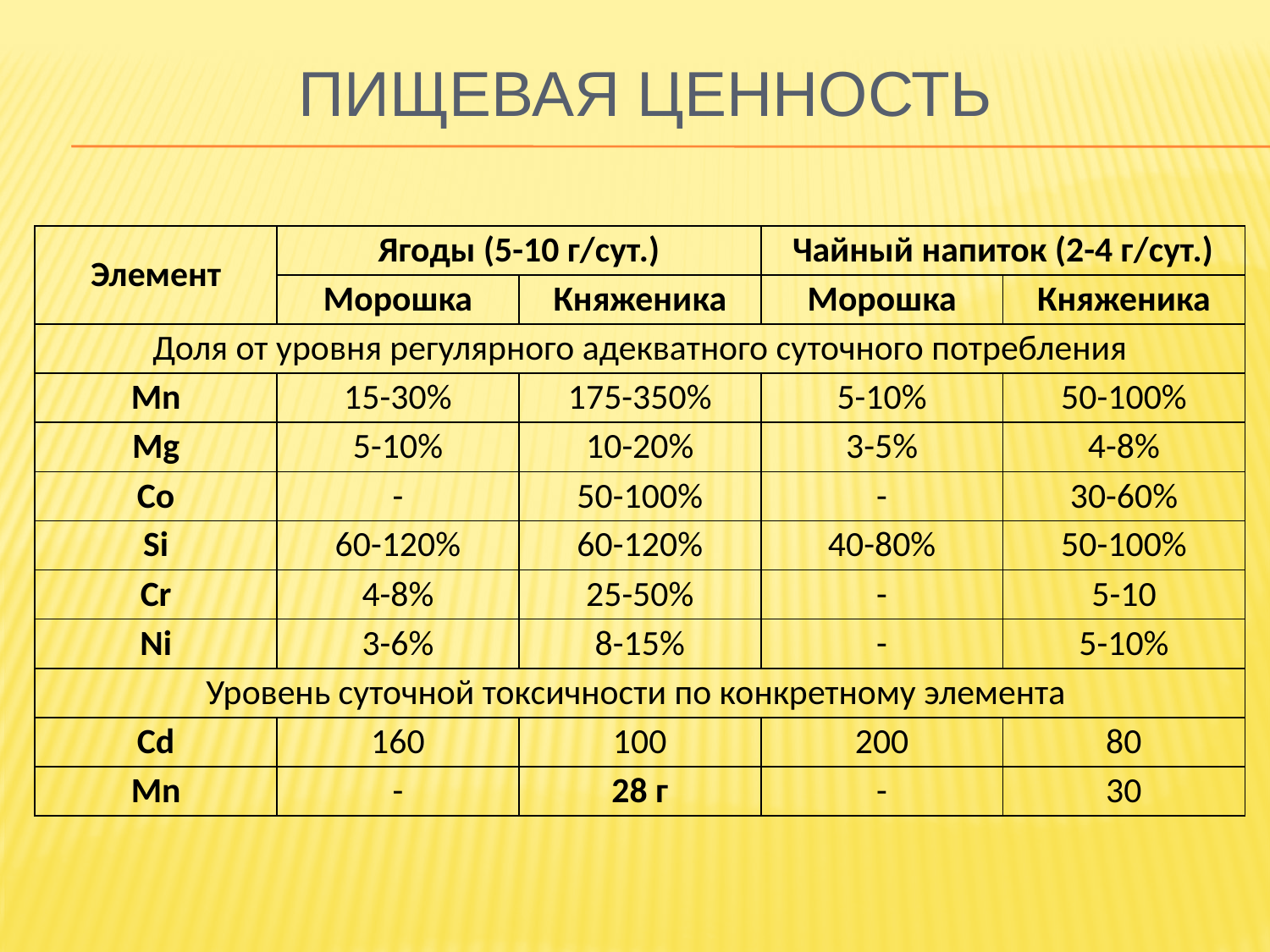

# Пищевая ценность
| Элемент | Ягоды (5-10 г/сут.) |  | Чайный напиток (2-4 г/сут.) |  |
| --- | --- | --- | --- | --- |
|  | Морошка | Княженика | Морошка | Княженика |
| Доля от уровня регулярного адекватного суточного потребления |  |  |  |  |
| Mn | 15-30% | 175-350% | 5-10% | 50-100% |
| Mg | 5-10% | 10-20% | 3-5% | 4-8% |
| Co | - | 50-100% | - | 30-60% |
| Si | 60-120% | 60-120% | 40-80% | 50-100% |
| Cr | 4-8% | 25-50% | - | 5-10 |
| Ni | 3-6% | 8-15% | - | 5-10% |
| Уровень суточной токсичности по конкретному элемента |  |  |  |  |
| Cd | 160 | 100 | 200 | 80 |
| Mn | - | 28 г | - | 30 |